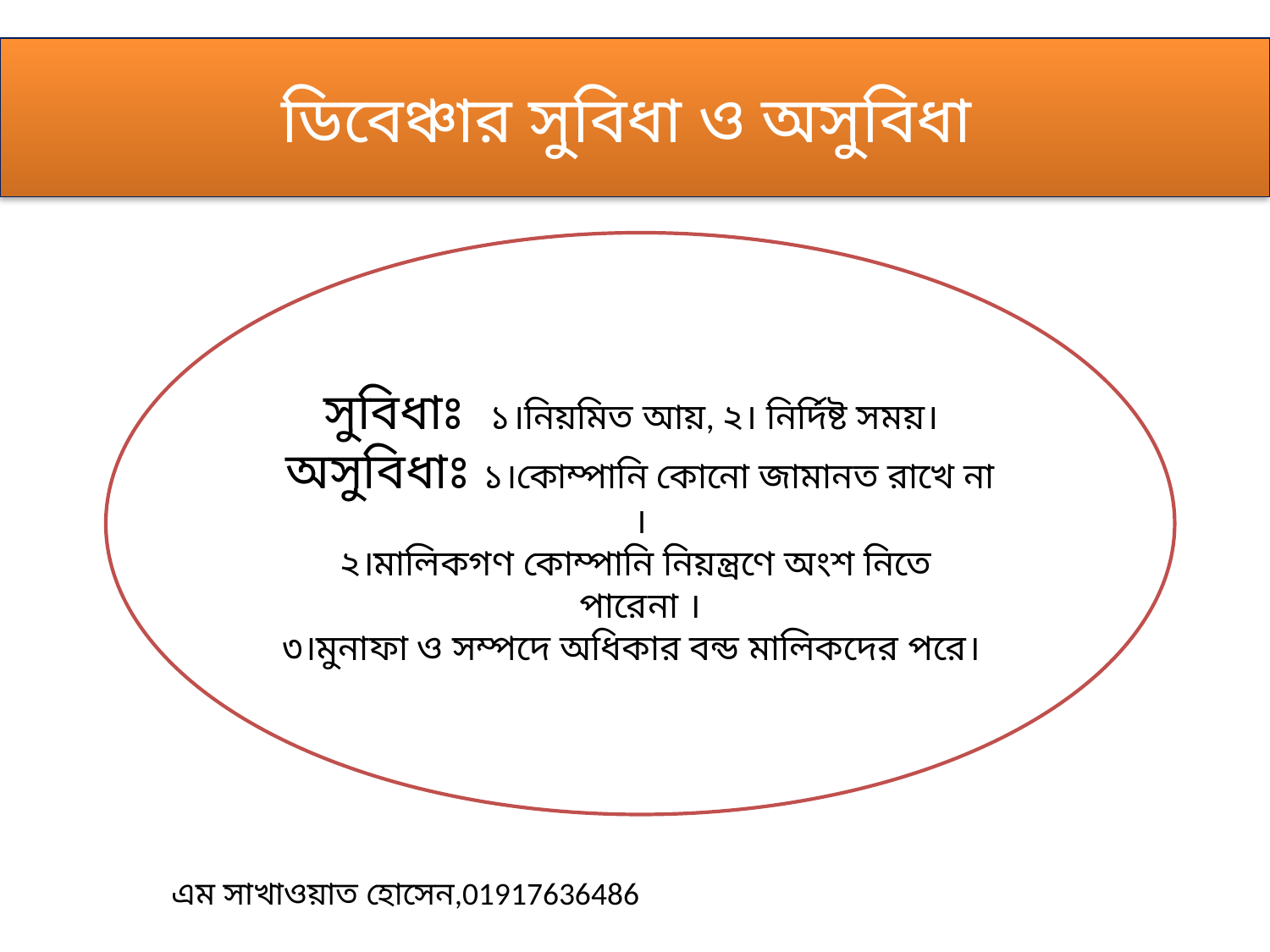

# ডিবেঞ্চার সুবিধা ও অসুবিধা

সুবিধাঃ  ১।নিয়মিত আয়, ২। নির্দিষ্ট সময়।
অসুবিধাঃ ১।কোম্পানি কোনো জামানত রাখে না ।
২।মালিকগণ কোম্পানি নিয়ন্ত্রণে অংশ নিতে
পারেনা ।
৩।মুনাফা ও সম্পদে অধিকার বন্ড মালিকদের পরে।
এম সাখাওয়াত হোসেন,01917636486